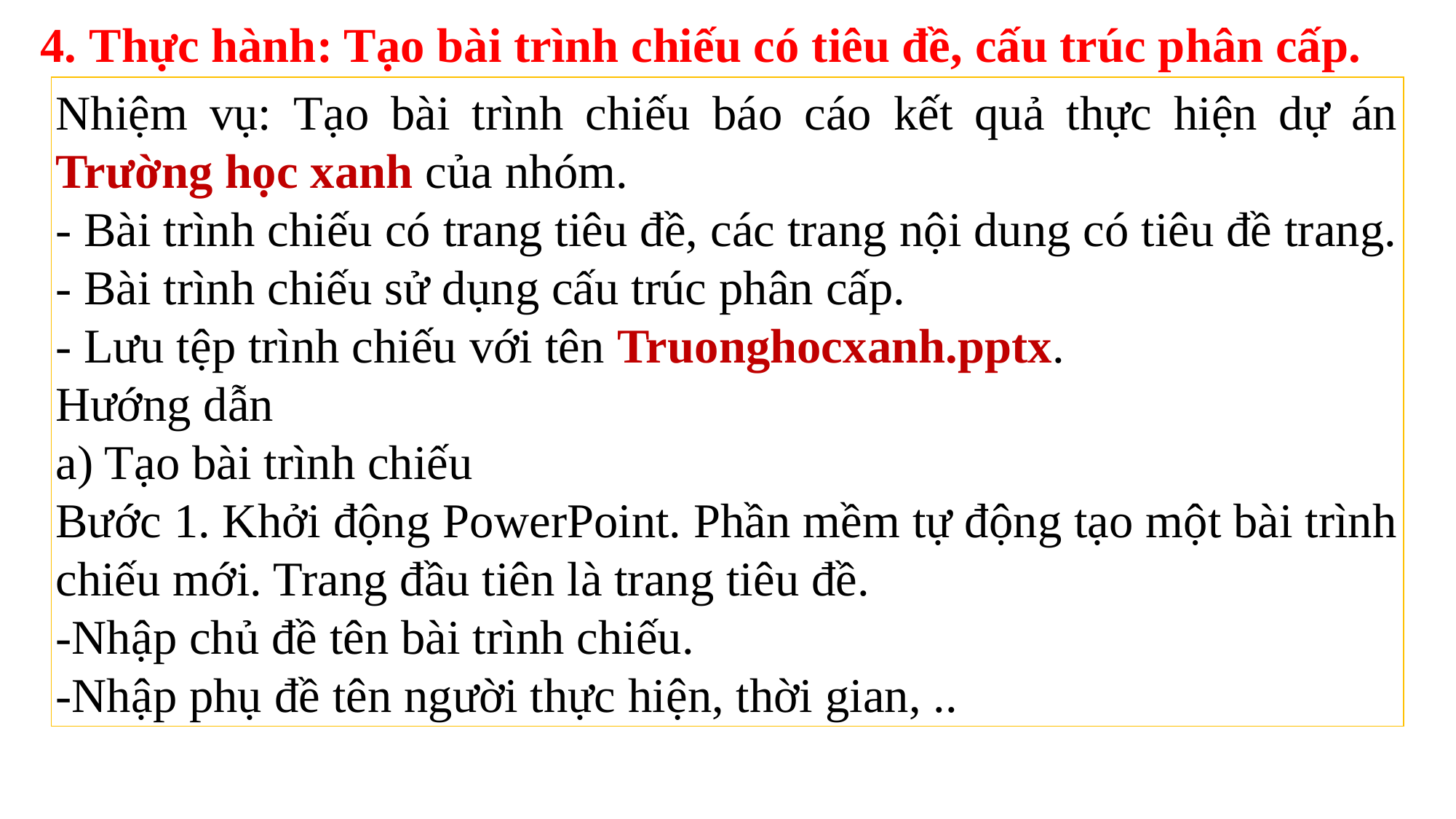

4. Thực hành: Tạo bài trình chiếu có tiêu đề, cấu trúc phân cấp.
Nhiệm vụ: Tạo bài trình chiếu báo cáo kết quả thực hiện dự án Trường học xanh của nhóm.
- Bài trình chiếu có trang tiêu đề, các trang nội dung có tiêu đề trang.
- Bài trình chiếu sử dụng cấu trúc phân cấp.
- Lưu tệp trình chiếu với tên Truonghocxanh.pptx.
Hướng dẫn
a) Tạo bài trình chiếu
Bước 1. Khởi động PowerPoint. Phần mềm tự động tạo một bài trình chiếu mới. Trang đầu tiên là trang tiêu đề.
-Nhập chủ đề tên bài trình chiếu.
-Nhập phụ đề tên người thực hiện, thời gian, ..